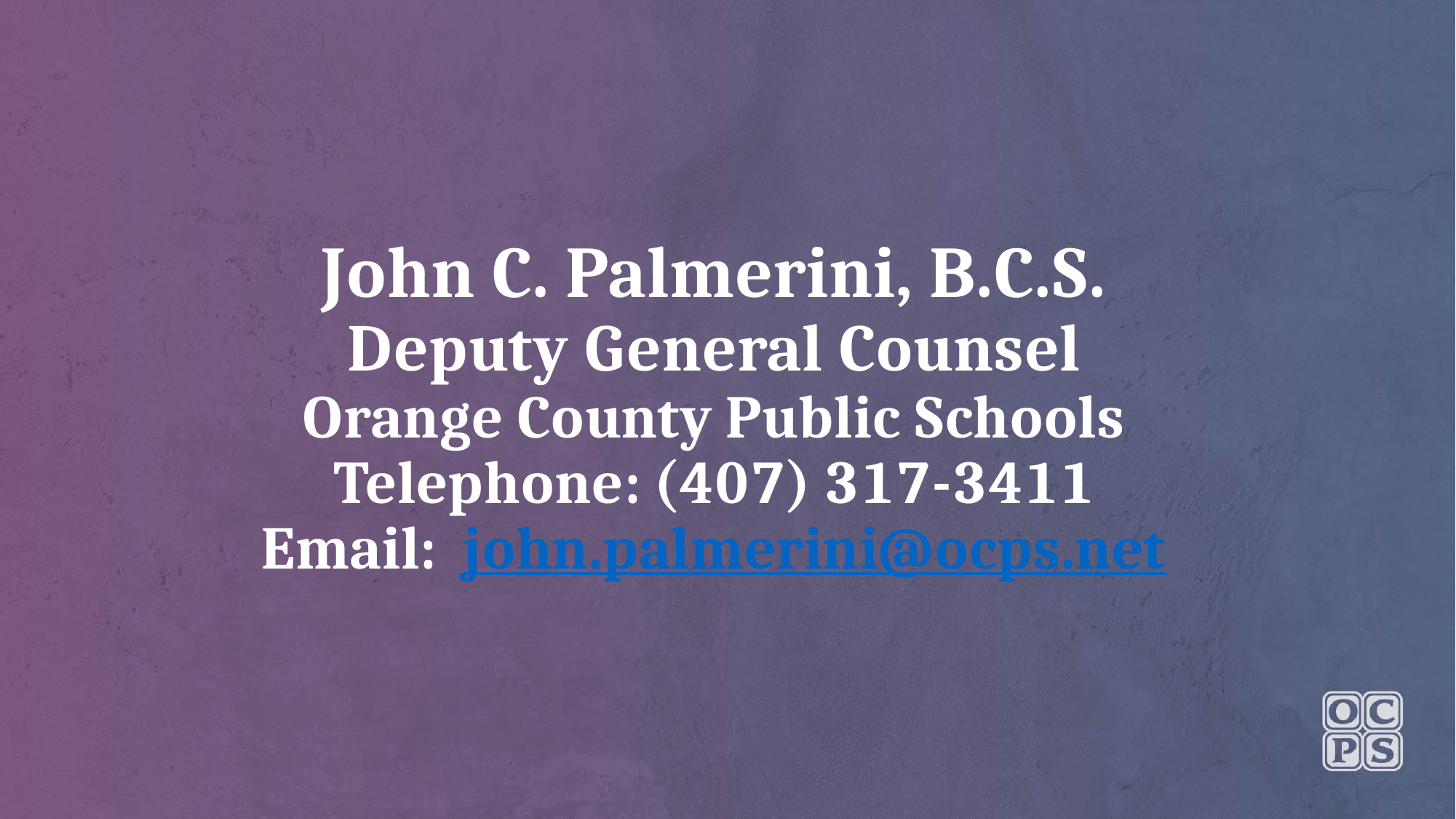

# John C. Palmerini, B.C.S.
Deputy General Counsel
Orange County Public Schools
Telephone: (407) 317-3411
Email:  john.palmerini@ocps.net